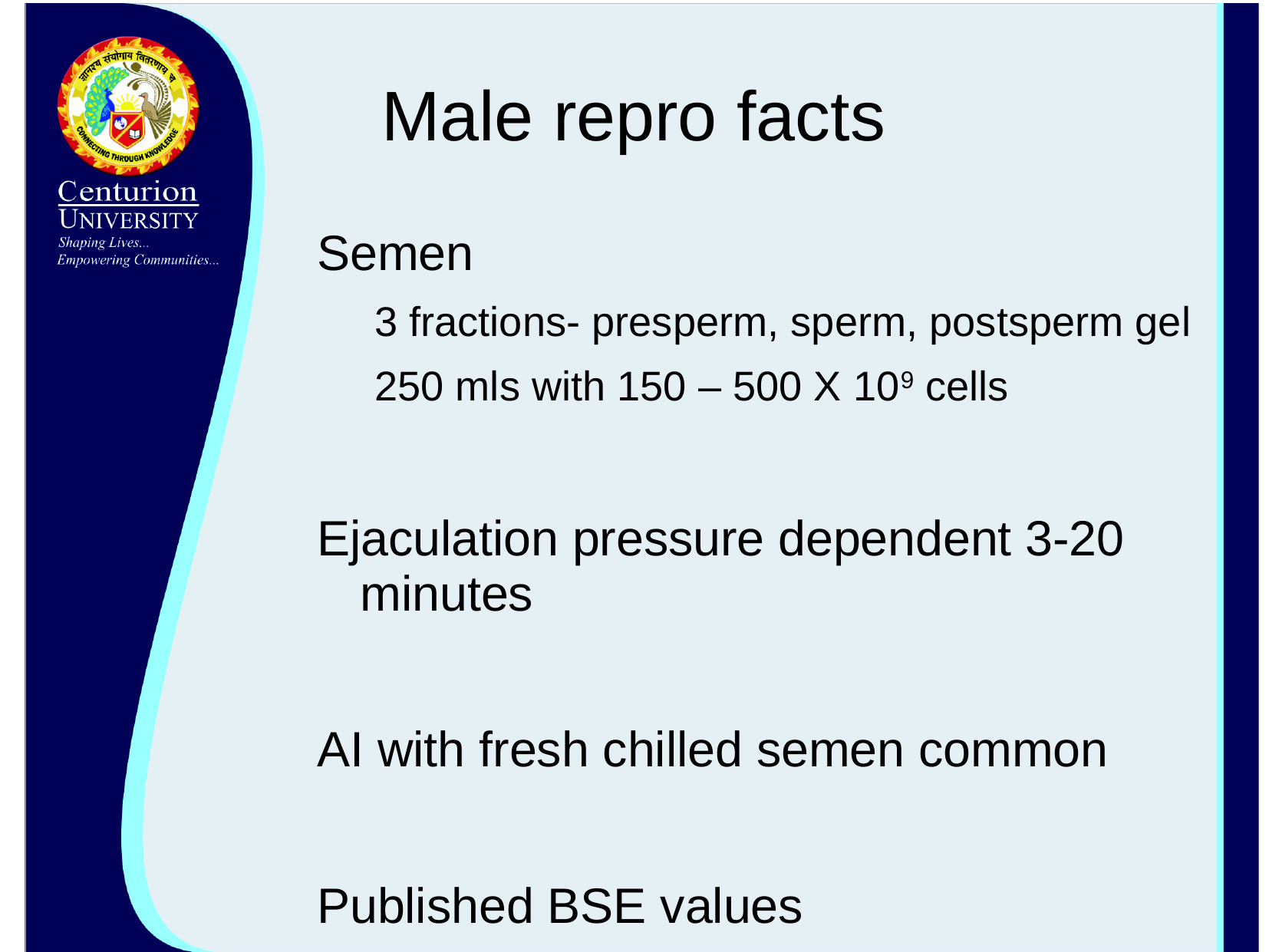

# Male repro facts
Semen
3 fractions- presperm, sperm, postsperm gel
250 mls with 150 – 500 X 109 cells

Ejaculation pressure dependent 3-20 minutes

AI with fresh chilled semen common

Published BSE values